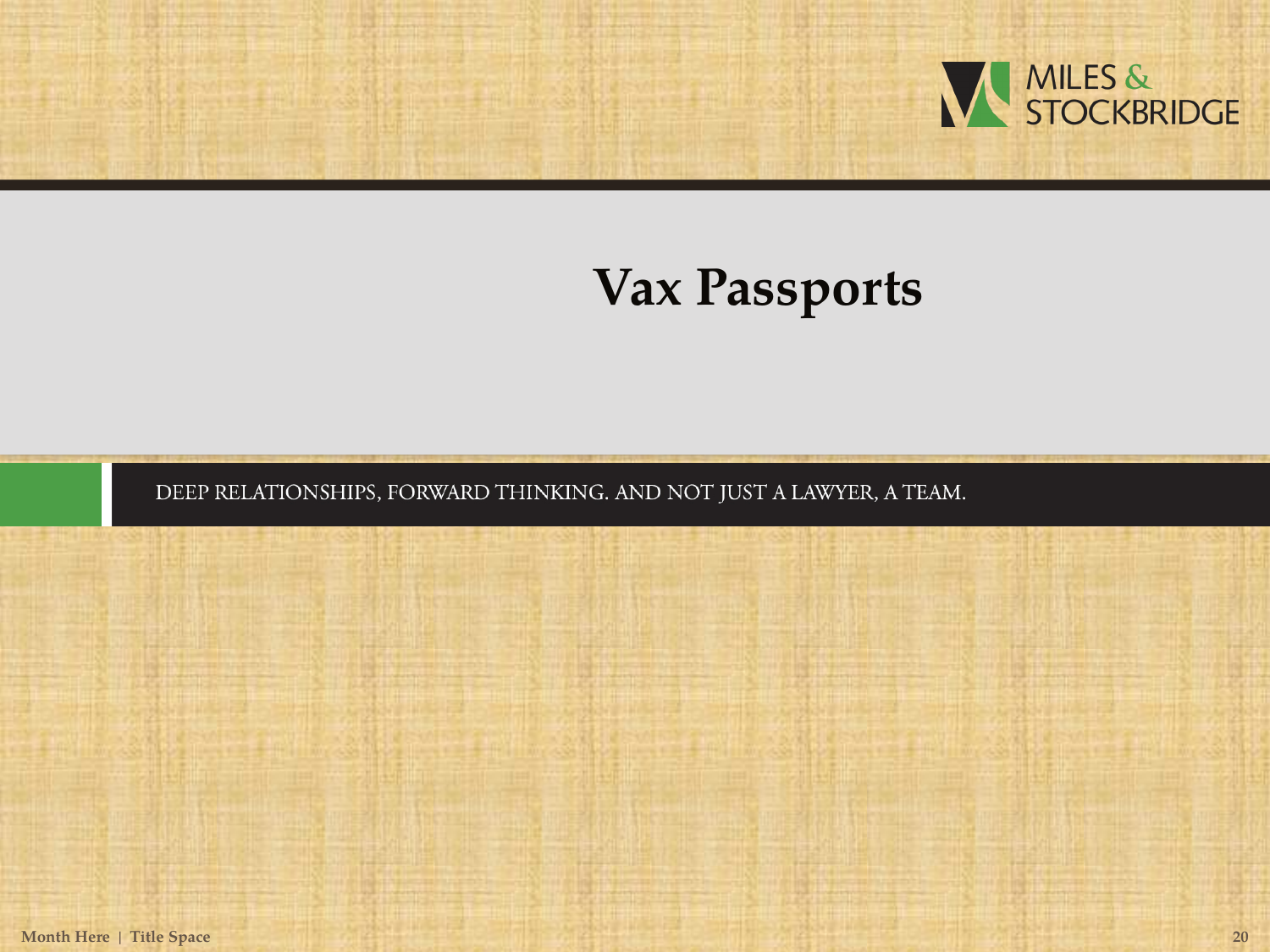

# Vax Passports
Month Here  |  Title Space
20